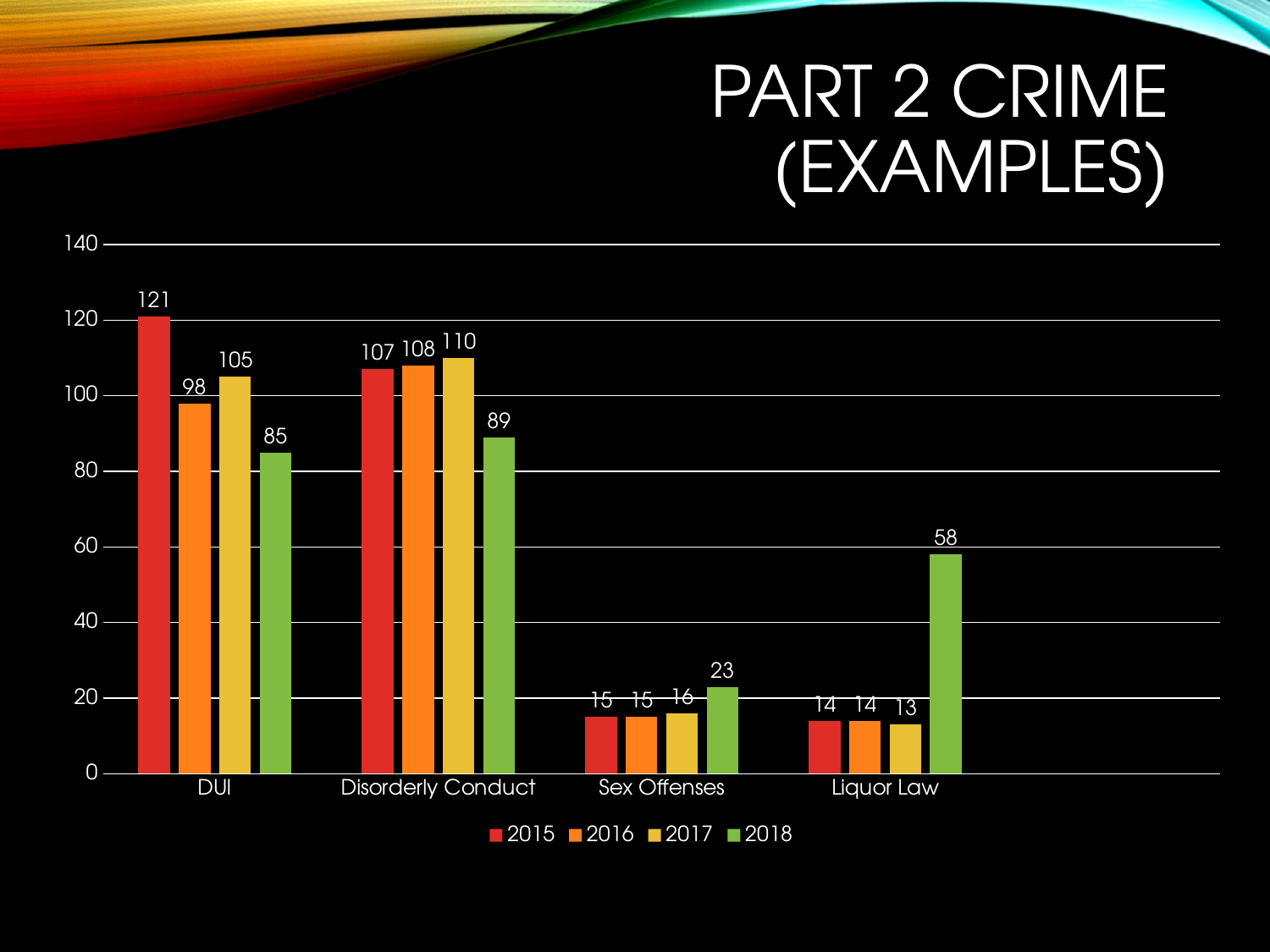

# Part 2 crime (Examples)

### Chart

| Category | 2015 | 2016 | 2017 | 2018 |
|---|---|---|---|---|
| DUI | 121.0 | 98.0 | 105.0 | 85.0 |
| Disorderly Conduct | 107.0 | 108.0 | 110.0 | 89.0 |
| Sex Offenses | 15.0 | 15.0 | 16.0 | 23.0 |
| Liquor Law | 14.0 | 14.0 | 13.0 | 58.0 |